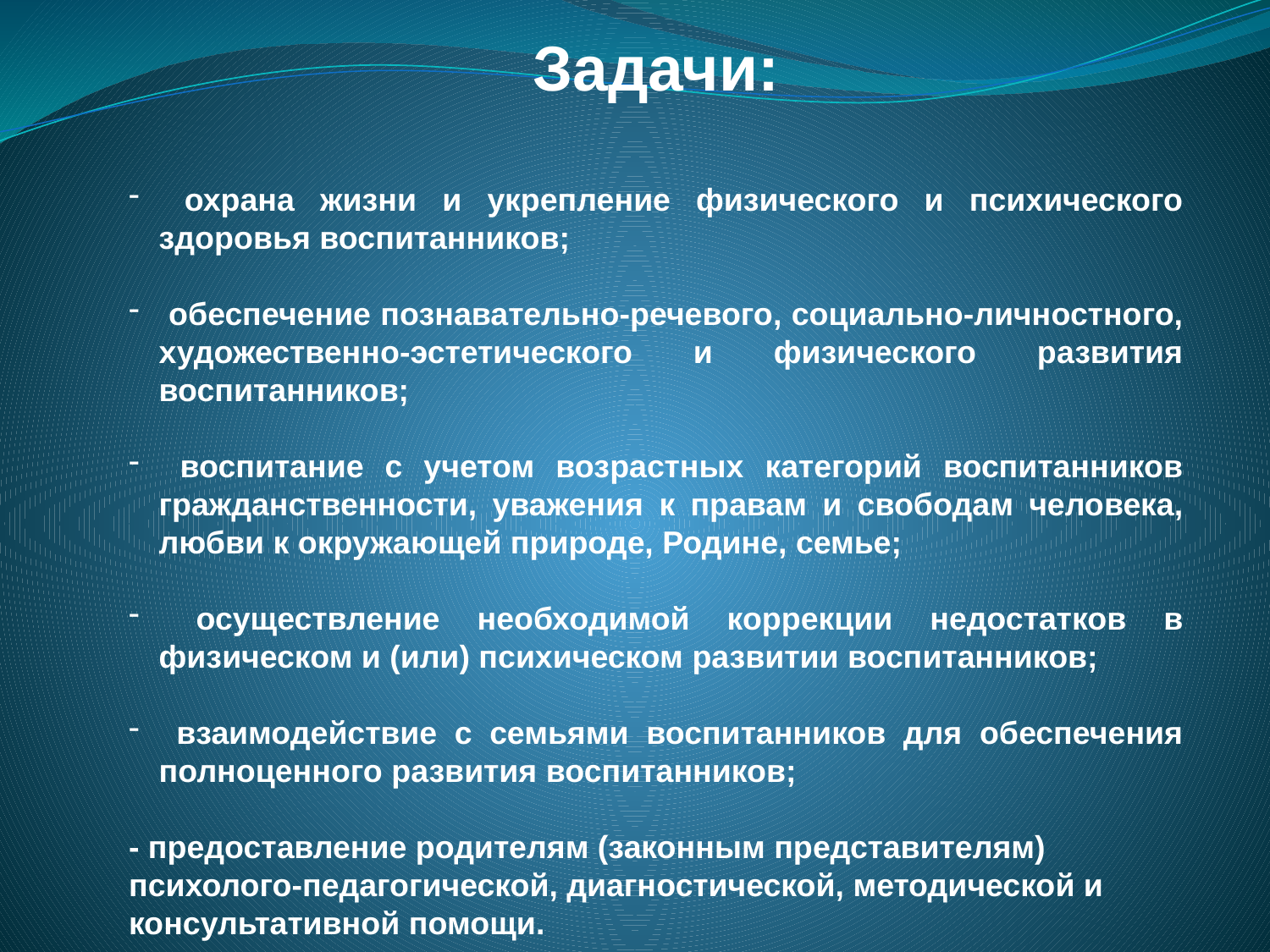

Задачи:

 охрана жизни и укрепление физического и психического здоровья воспитанников;

 обеспечение познавательно-речевого, социально-личностного, художественно-эстетического и физического развития воспитанников;

 воспитание с учетом возрастных категорий воспитанников гражданственности, уважения к правам и свободам человека, любви к окружающей природе, Родине, семье;

 осуществление необходимой коррекции недостатков в физическом и (или) психическом развитии воспитанников;

 взаимодействие с семьями воспитанников для обеспечения полноценного развития воспитанников;

- предоставление родителям (законным представителям) психолого-педагогической, диагностической, методической и консультативной помощи.